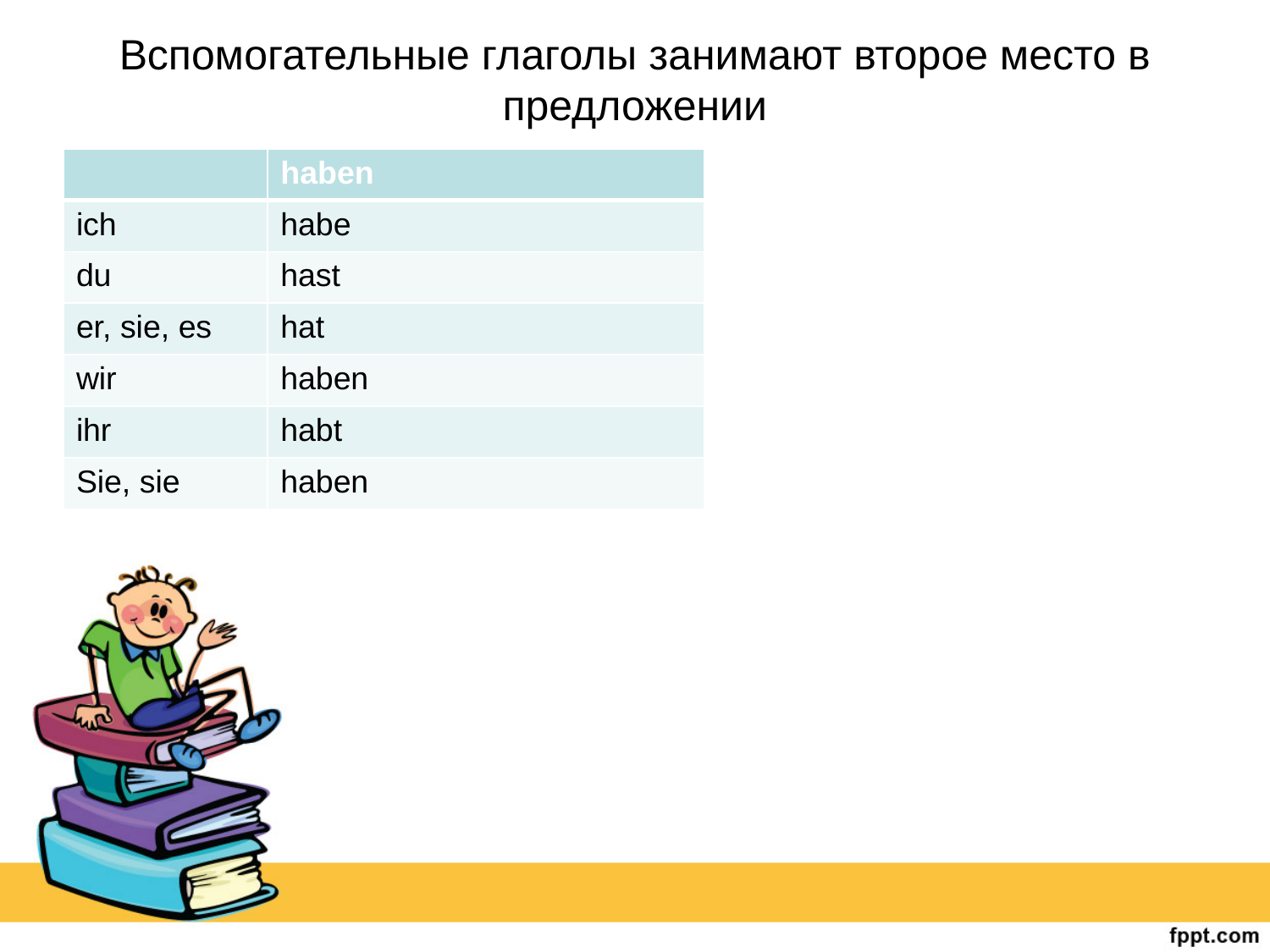

# Вспомогательные глаголы занимают второе место в предложении
|  | haben |
| --- | --- |
| ich | habe |
| du | hast |
| er, sie, es | hat |
| wir | haben |
| ihr | habt |
| Sie, sie | haben |